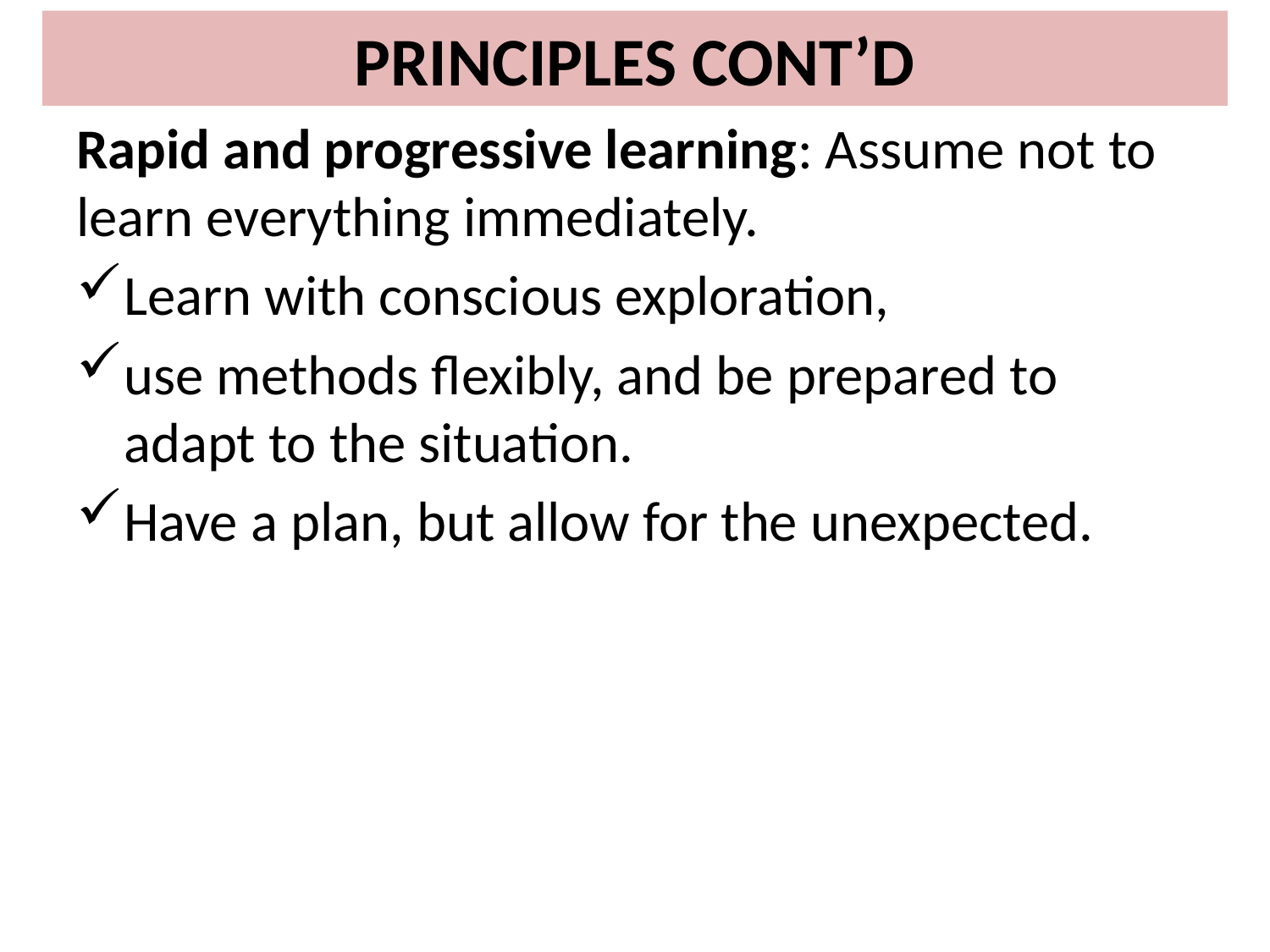

# PRINCIPLES CONT’D
Rapid and progressive learning: Assume not to learn everything immediately.
Learn with conscious exploration,
use methods flexibly, and be prepared to adapt to the situation.
Have a plan, but allow for the unexpected.